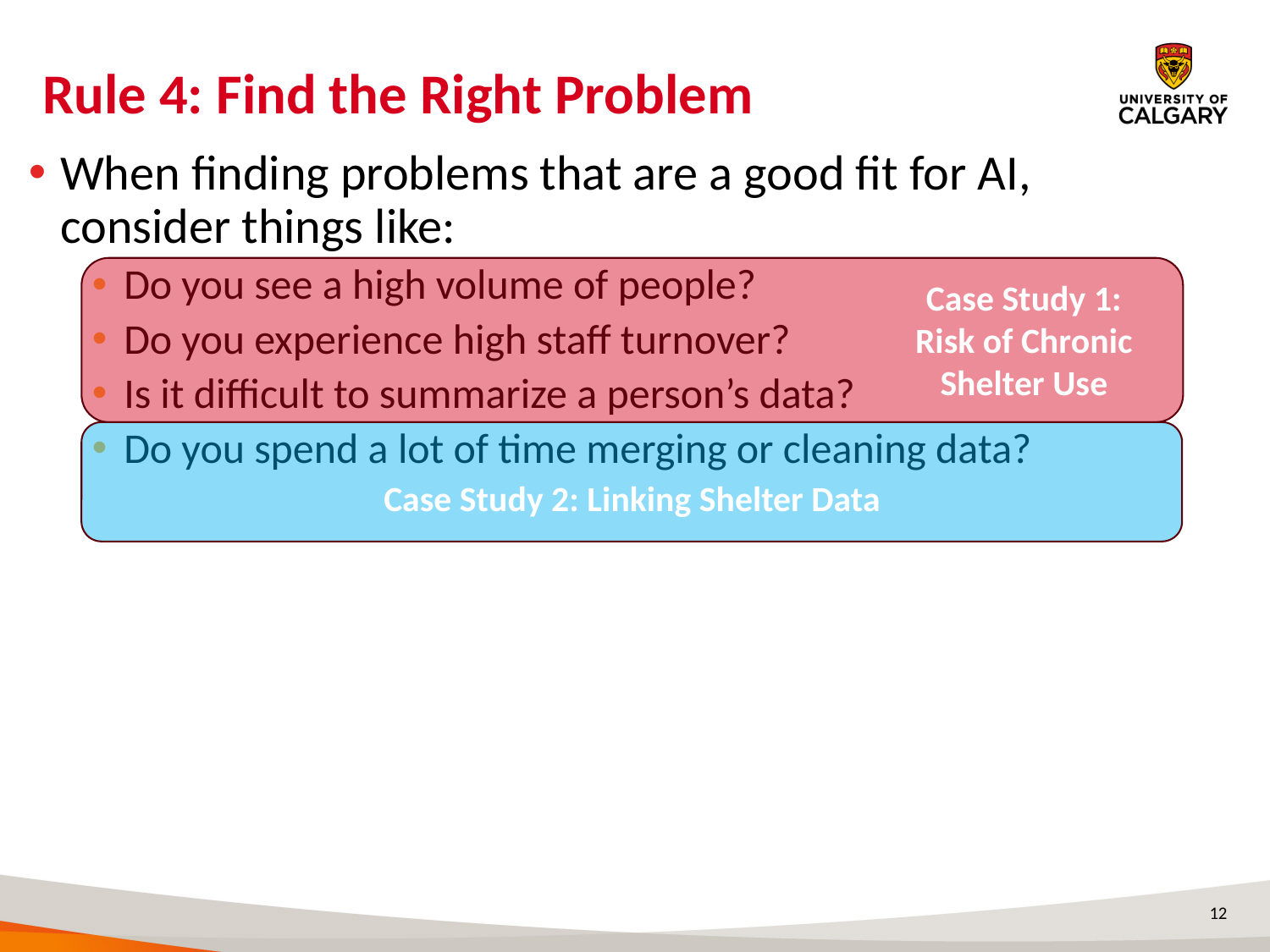

# Rule 4: Find the Right Problem
When finding problems that are a good fit for AI, consider things like:
Do you see a high volume of people?
Do you experience high staff turnover?
Is it difficult to summarize a person’s data?
Do you spend a lot of time merging or cleaning data?

Case Study 1:
Risk of Chronic
Shelter Use

Case Study 2: Linking Shelter Data

12